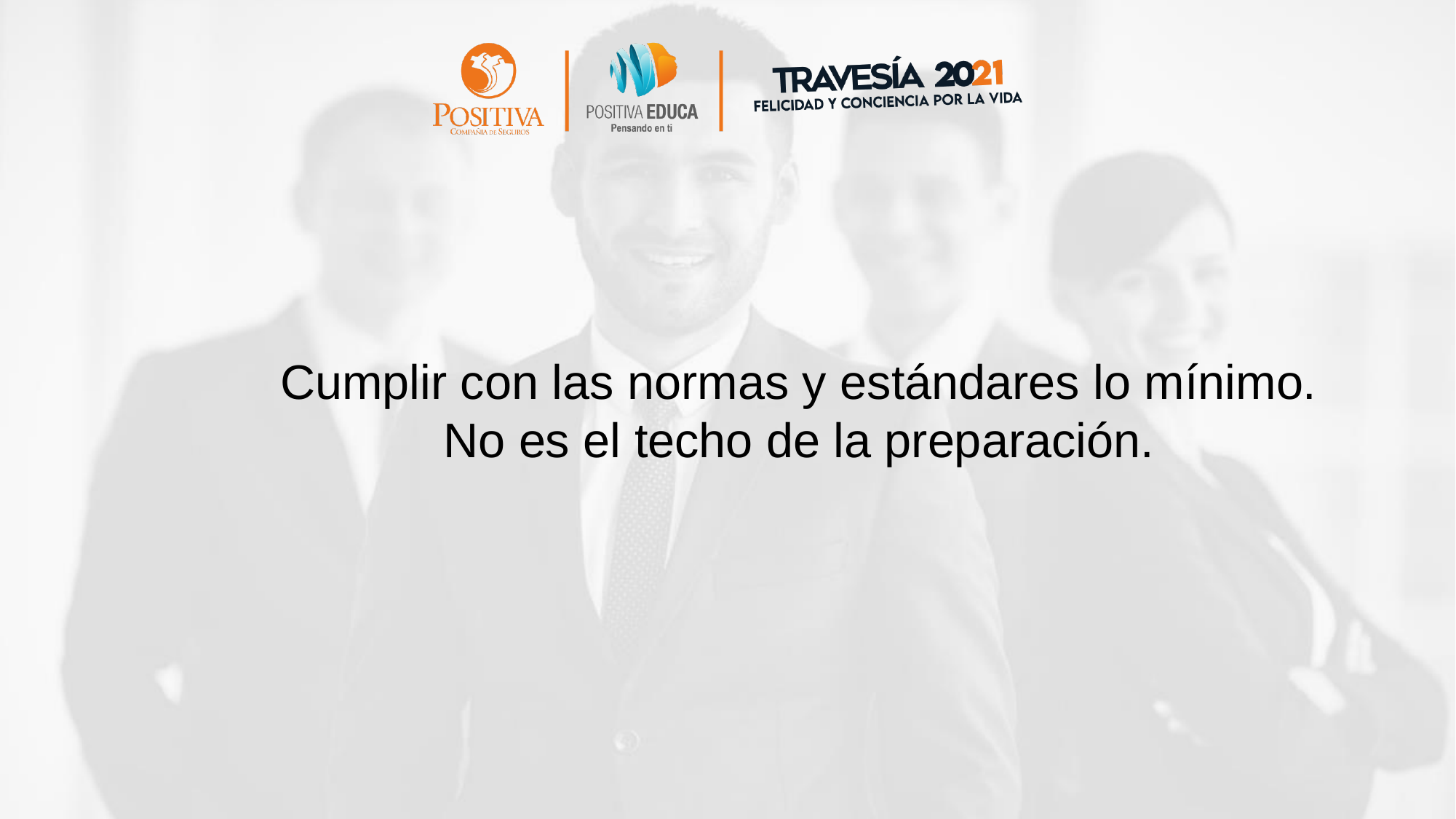

Cumplir con las normas y estándares lo mínimo. No es el techo de la preparación.